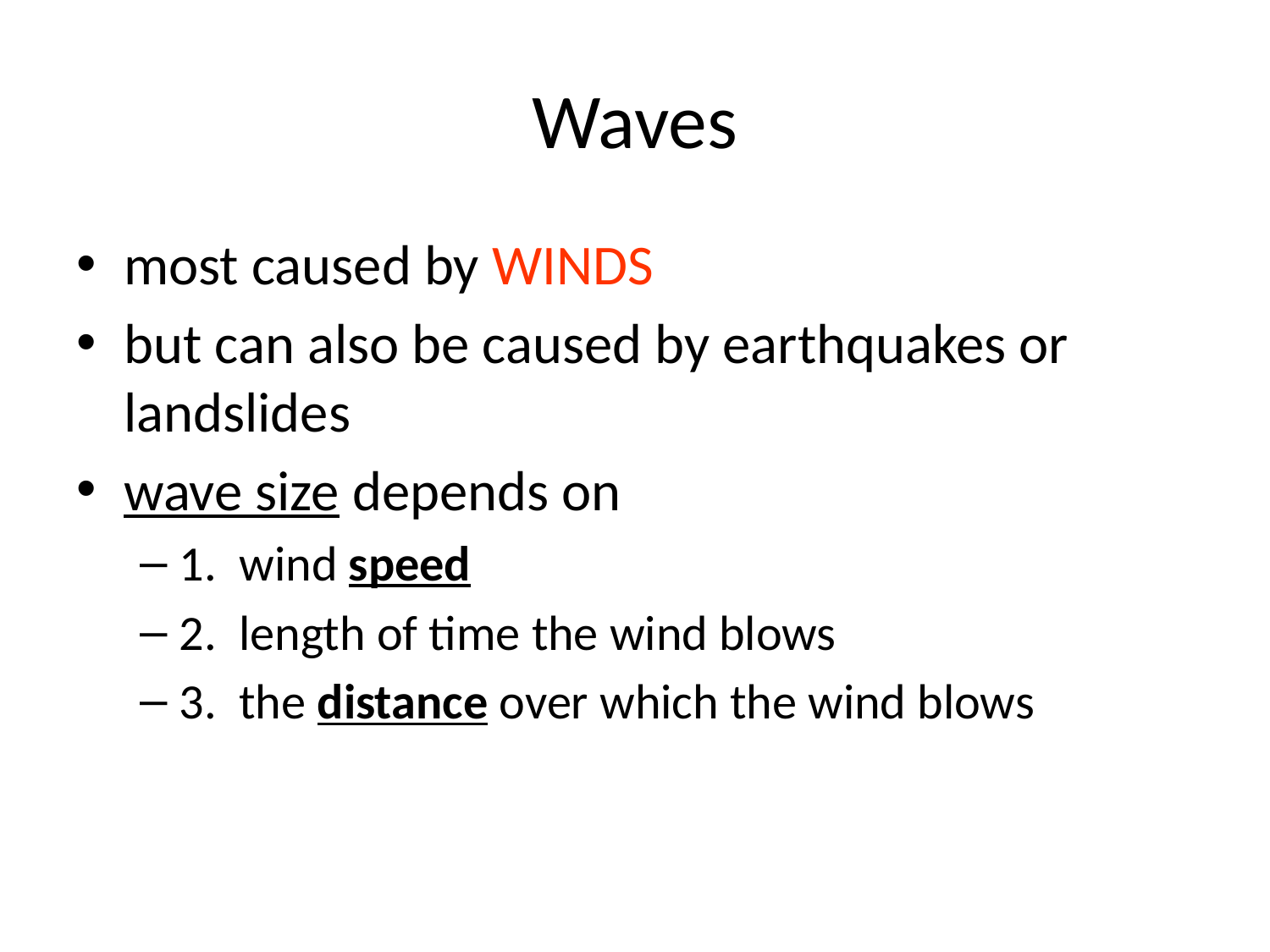

# Waves
most caused by WINDS
but can also be caused by earthquakes or landslides
wave size depends on
1.  wind speed
2.  length of time the wind blows
3.  the distance over which the wind blows